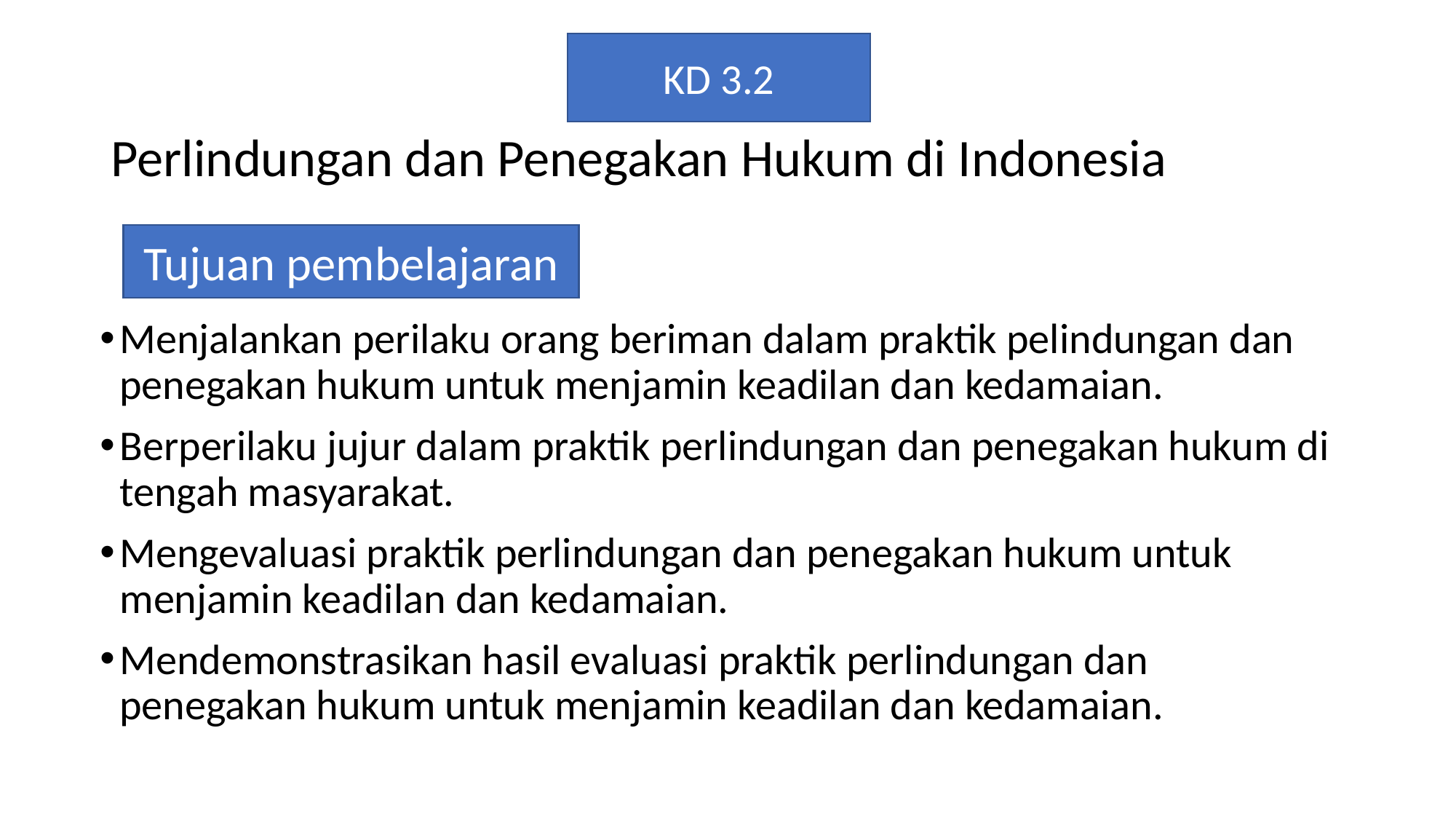

KD 3.2
# Perlindungan dan Penegakan Hukum di Indonesia
Tujuan pembelajaran
Menjalankan perilaku orang beriman dalam praktik pelindungan dan penegakan hukum untuk menjamin keadilan dan kedamaian.
Berperilaku jujur dalam praktik perlindungan dan penegakan hukum di tengah masyarakat.
Mengevaluasi praktik perlindungan dan penegakan hukum untuk menjamin keadilan dan kedamaian.
Mendemonstrasikan hasil evaluasi praktik perlindungan dan penegakan hukum untuk menjamin keadilan dan kedamaian.